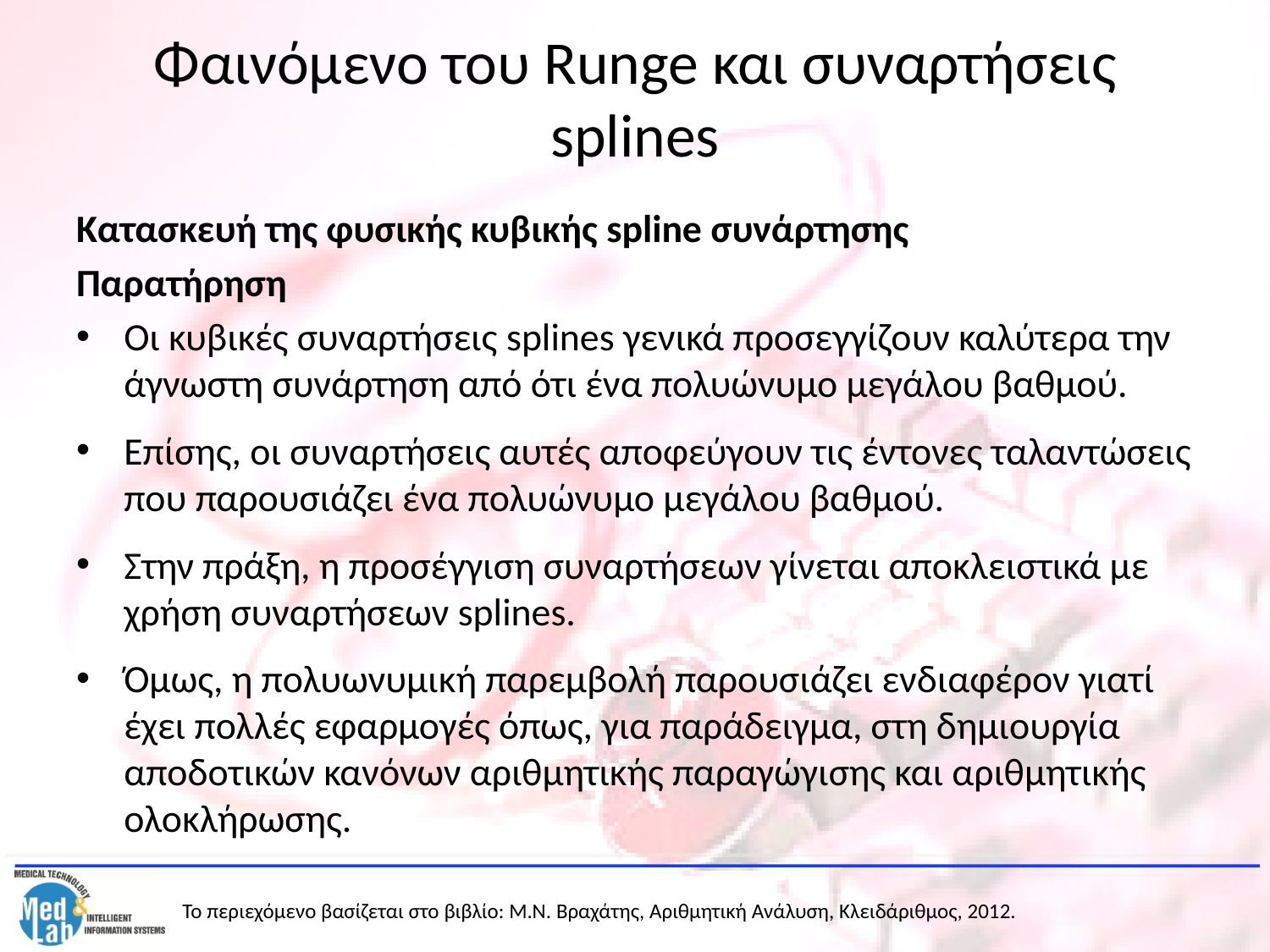

# Φαινόμενο του Runge και συναρτήσεις splines
Κατασκευή της φυσικής κυβικής spline συνάρτησης
Παρατήρηση
Οι κυβικές συναρτήσεις splines γενικά προσεγγίζουν καλύτερα την άγνωστη συνάρτηση από ότι ένα πολυώνυμο μεγάλου βαθμού.
Επίσης, οι συναρτήσεις αυτές αποφεύγουν τις έντονες ταλαντώσεις που παρουσιάζει ένα πολυώνυμο μεγάλου βαθμού.
Στην πράξη, η προσέγγιση συναρτήσεων γίνεται αποκλειστικά με χρήση συναρτήσεων splines.
Όμως, η πολυωνυμική παρεμβολή παρουσιάζει ενδιαφέρον γιατί έχει πολλές εφαρμογές όπως, για παράδειγμα, στη δημιουργία αποδοτικών κανόνων αριθμητικής παραγώγισης και αριθμητικής ολοκλήρωσης.